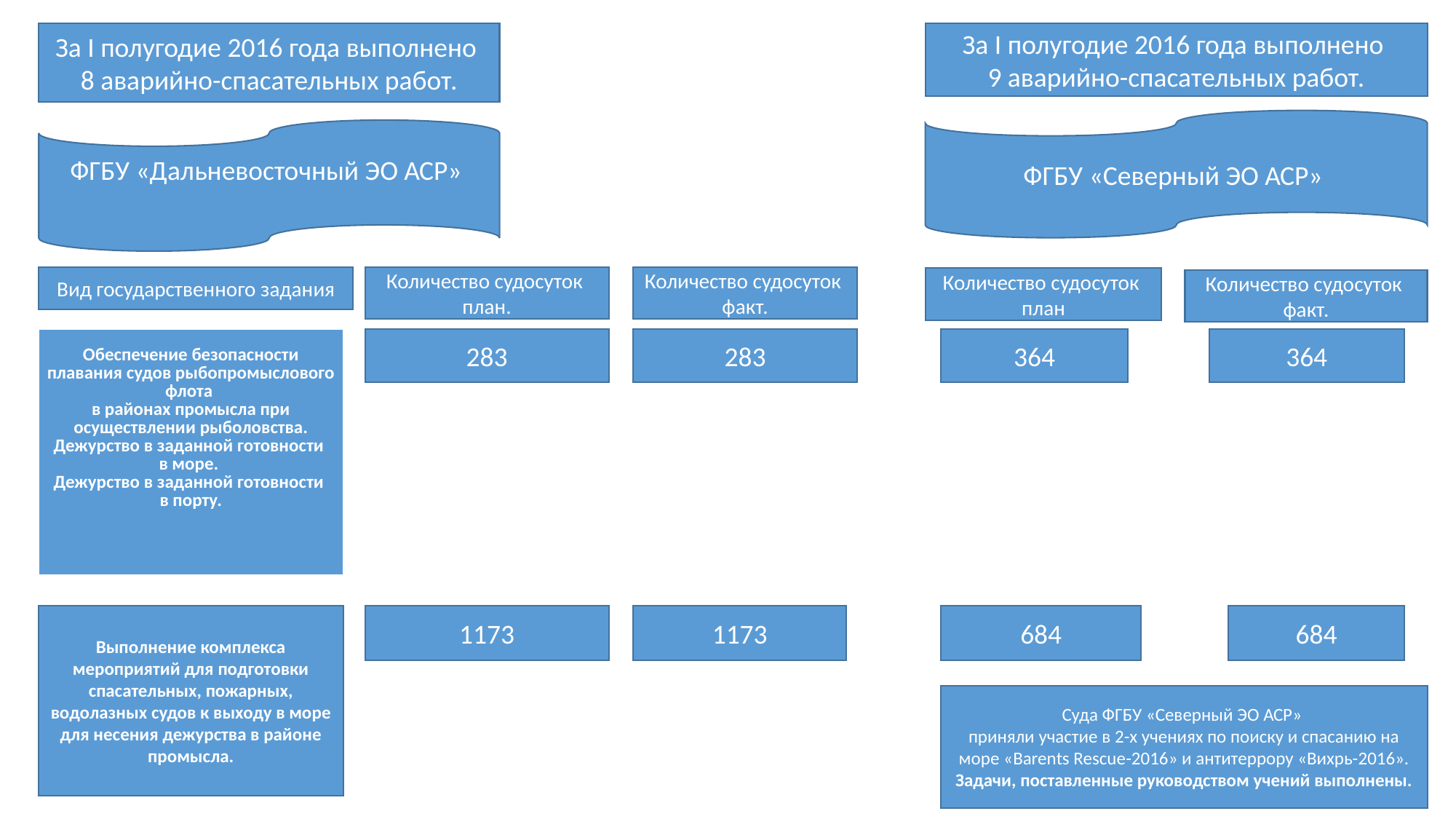

За I полугодие 2016 года выполнено
8 аварийно-спасательных работ.
За I полугодие 2016 года выполнено
9 аварийно-спасательных работ.
ФГБУ «Северный ЭО АСР»
ФГБУ «Дальневосточный ЭО АСР»

Вид государственного задания
Количество судосуток
план.
Количество судосуток
факт.
Количество судосуток
план
Количество судосуток
факт.
| Обеспечение безопасности плавания судов рыбопромыслового флота в районах промысла при осуществлении рыболовства. Дежурство в заданной готовности в море. Дежурство в заданной готовности в порту. |
| --- |
283
283
364
364
Выполнение комплекса мероприятий для подготовки спасательных, пожарных, водолазных судов к выходу в море для несения дежурства в районе промысла.
1173
1173
684
684
Суда ФГБУ «Северный ЭО АСР»
приняли участие в 2-х учениях по поиску и спасанию на море «Barents Rescue-2016» и антитеррору «Вихрь-2016». Задачи, поставленные руководством учений выполнены.